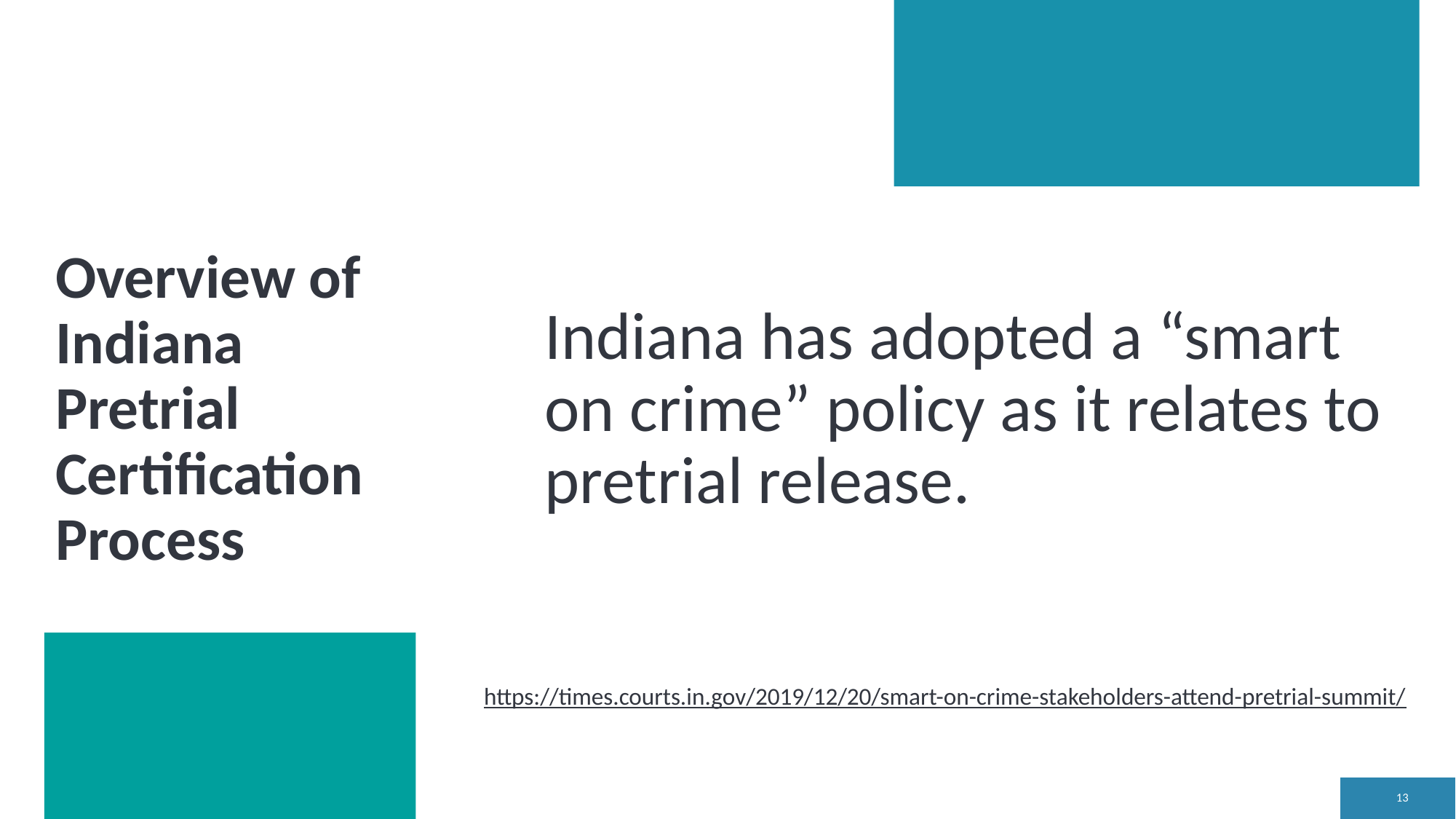

# Overview of Indiana Pretrial Certification  Process
Indiana has adopted a “smart on crime” policy as it relates to pretrial release.
https://times.courts.in.gov/2019/12/20/smart-on-crime-stakeholders-attend-pretrial-summit/
13